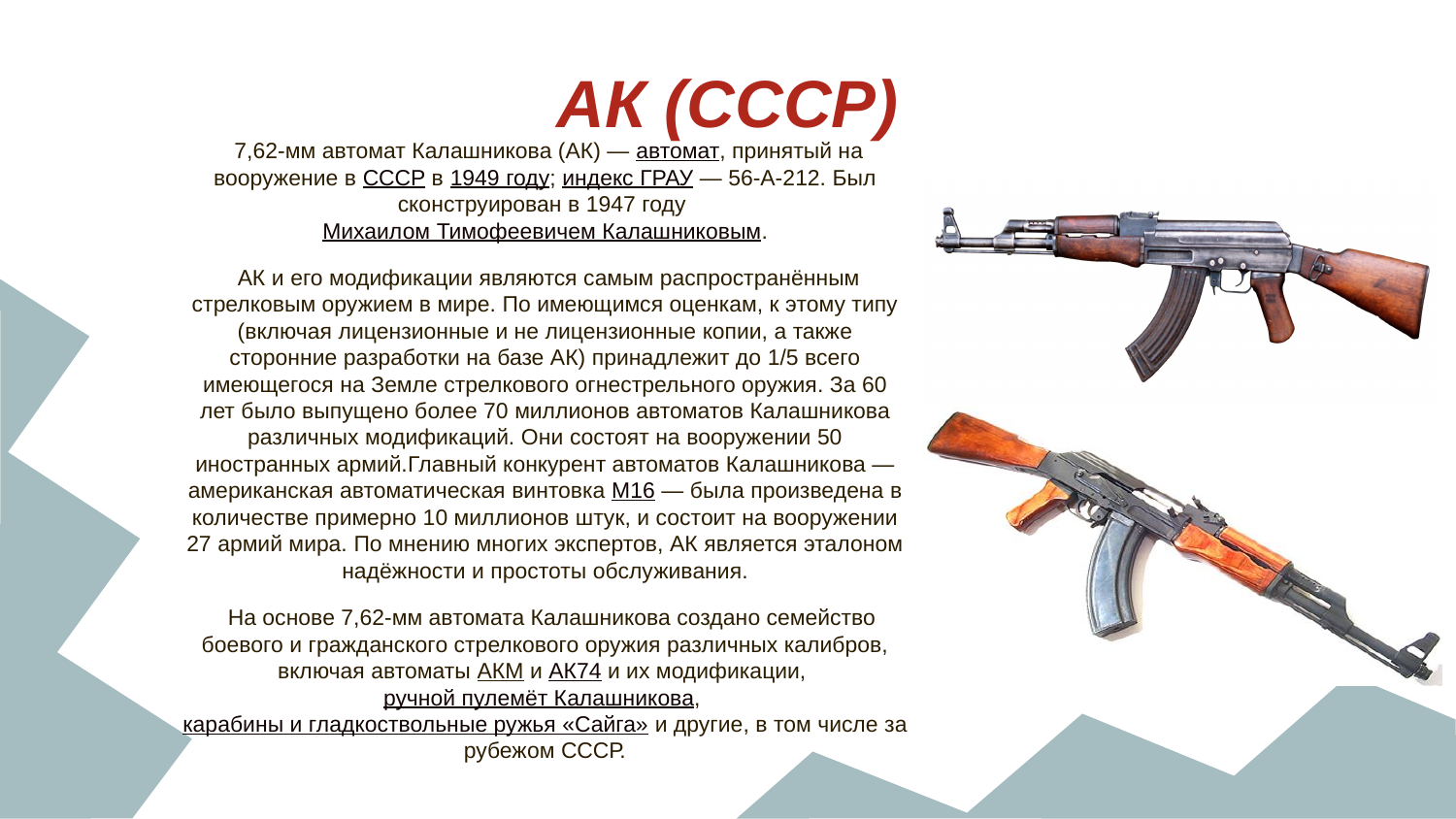

# АК (СССР)
     7,62-мм автомат Калашникова (АК) — автомат, принятый на вооружение в СССР в 1949 году; индекс ГРАУ — 56-А-212. Был сконструирован в 1947 году Михаилом Тимофеевичем Калашниковым.
     АК и его модификации являются самым распространённым стрелковым оружием в мире. По имеющимся оценкам, к этому типу (включая лицензионные и не лицензионные копии, а также сторонние разработки на базе АК) принадлежит до 1/5 всего имеющегося на Земле стрелкового огнестрельного оружия. За 60 лет было выпущено более 70 миллионов автоматов Калашникова различных модификаций. Они состоят на вооружении 50 иностранных армий.Главный конкурент автоматов Калашникова — американская автоматическая винтовка М16 — была произведена в количестве примерно 10 миллионов штук, и состоит на вооружении 27 армий мира. По мнению многих экспертов, АК является эталоном надёжности и простоты обслуживания.
      На основе 7,62-мм автомата Калашникова создано семейство боевого и гражданского стрелкового оружия различных калибров, включая автоматы АКМ и АК74 и их модификации, ручной пулемёт Калашникова, карабины и гладкоствольные ружья «Сайга» и другие, в том числе за рубежом СССР.